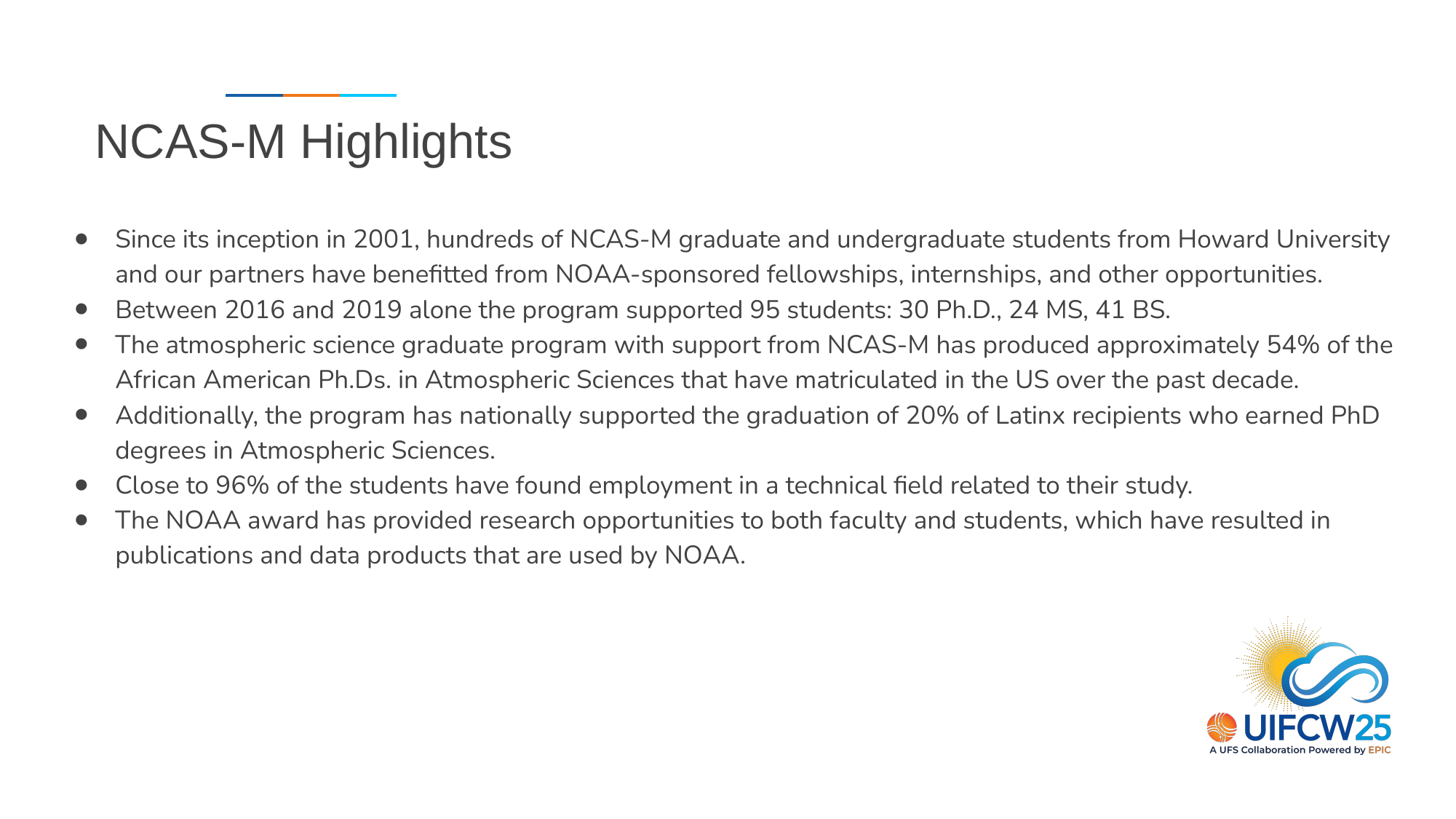

# NCAS-M Highlights​
Since its inception in 2001, hundreds of NCAS-M graduate and undergraduate students from Howard University and our partners have benefitted from NOAA-sponsored fellowships, internships, and other opportunities. ​
Between 2016 and 2019 alone the program supported 95 students: 30 Ph.D., 24 MS, 41 BS. ​
The atmospheric science graduate program with support from NCAS-M has produced approximately 54% of the African American Ph.Ds. in Atmospheric Sciences that have matriculated in the US over the past decade.​
Additionally, the program has nationally supported the graduation of 20% of Latinx recipients who earned PhD degrees in Atmospheric Sciences. ​
Close to 96% of the students have found employment in a technical field related to their study.​
The NOAA award has provided research opportunities to both faculty and students, which have resulted in publications and data products that are used by NOAA.​